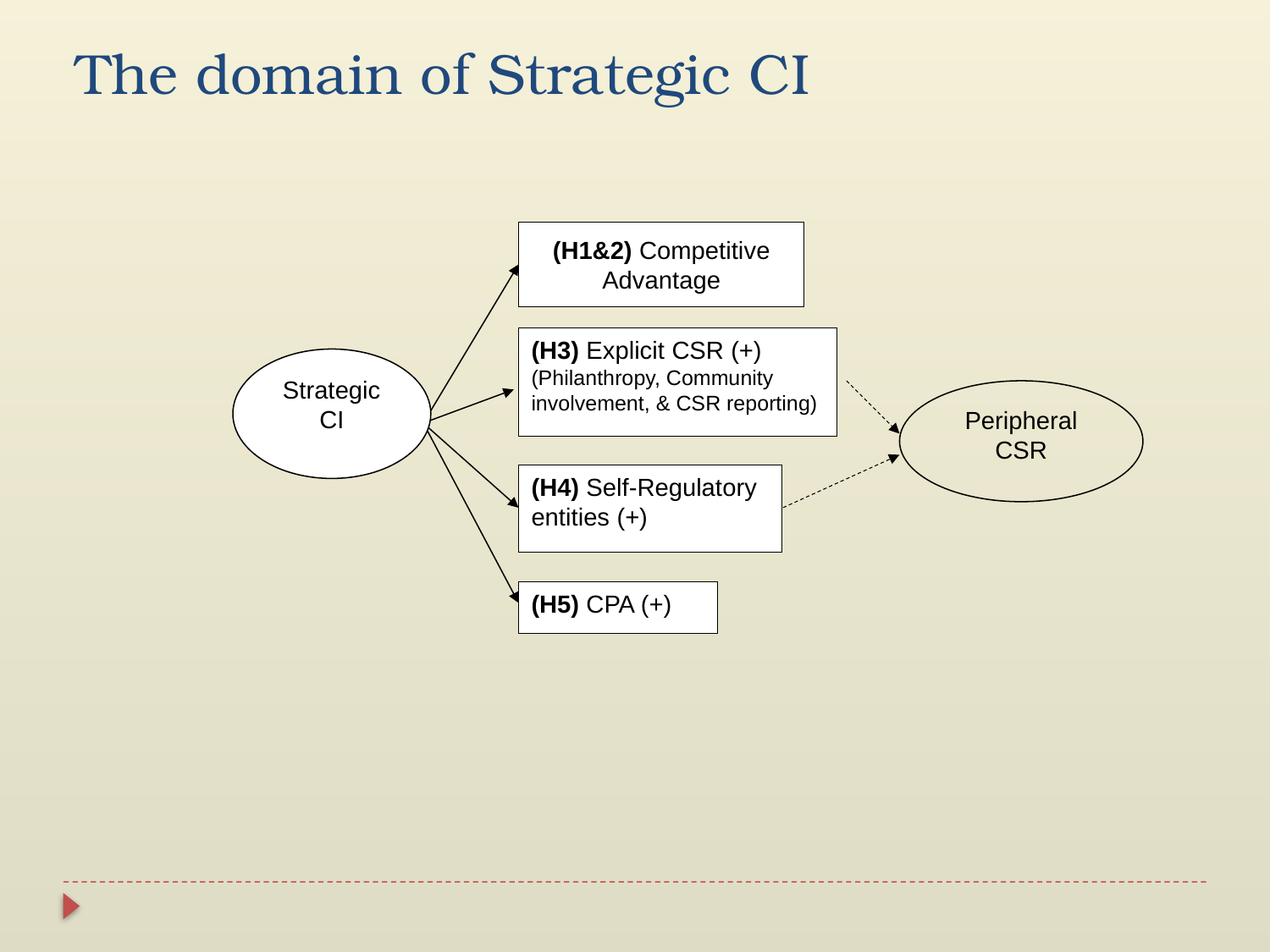

The domain of Strategic CI

(H1&2) Competitive Advantage

(H3) Explicit CSR (+)
(Philanthropy, Community involvement, & CSR reporting)
Strategic CI

Peripheral CSR

(H4) Self-Regulatory entities (+)

(H5) CPA (+)